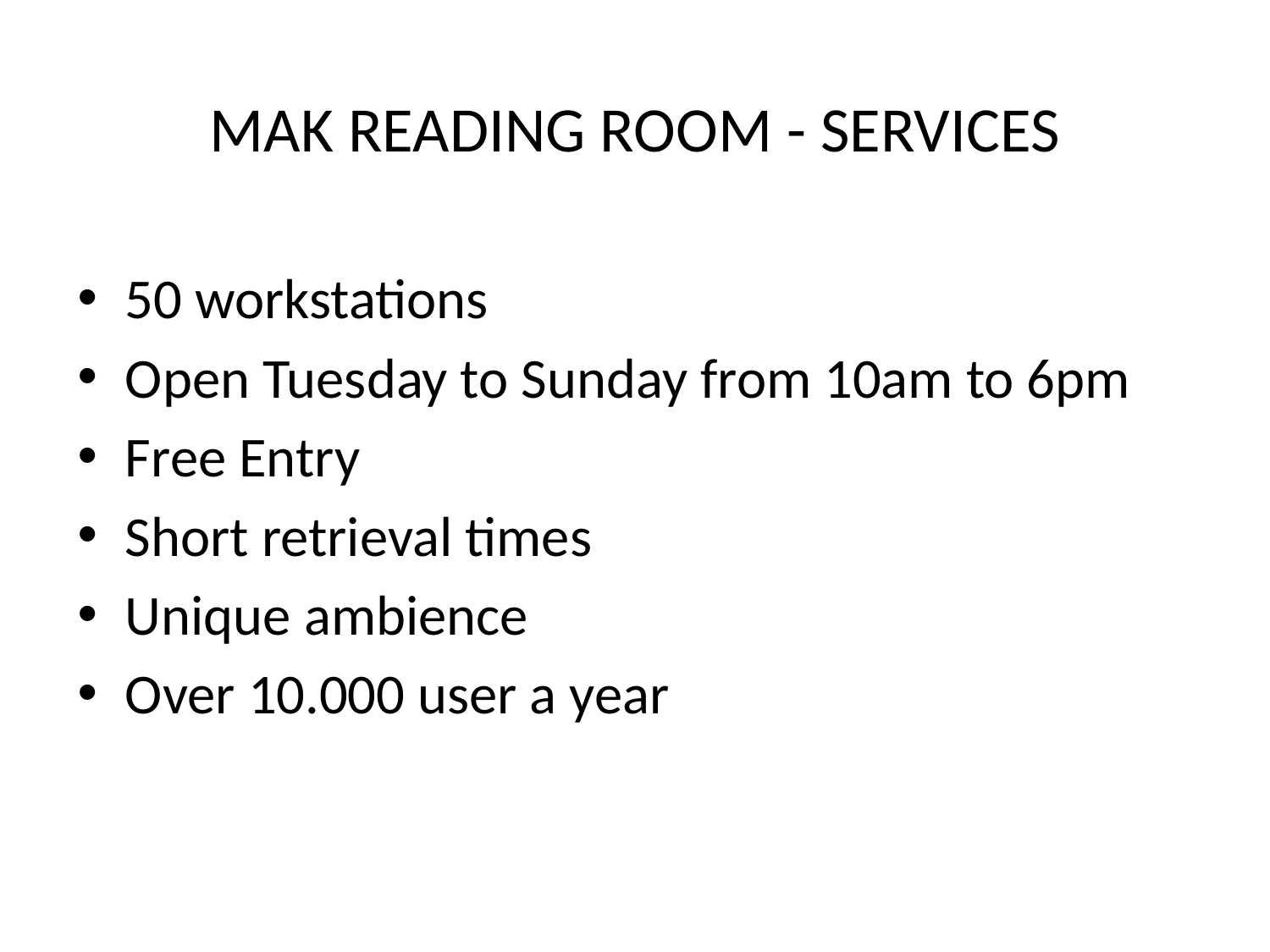

# MAK READING ROOM - SERVICES
50 workstations
Open Tuesday to Sunday from 10am to 6pm
Free Entry
Short retrieval times
Unique ambience
Over 10.000 user a year